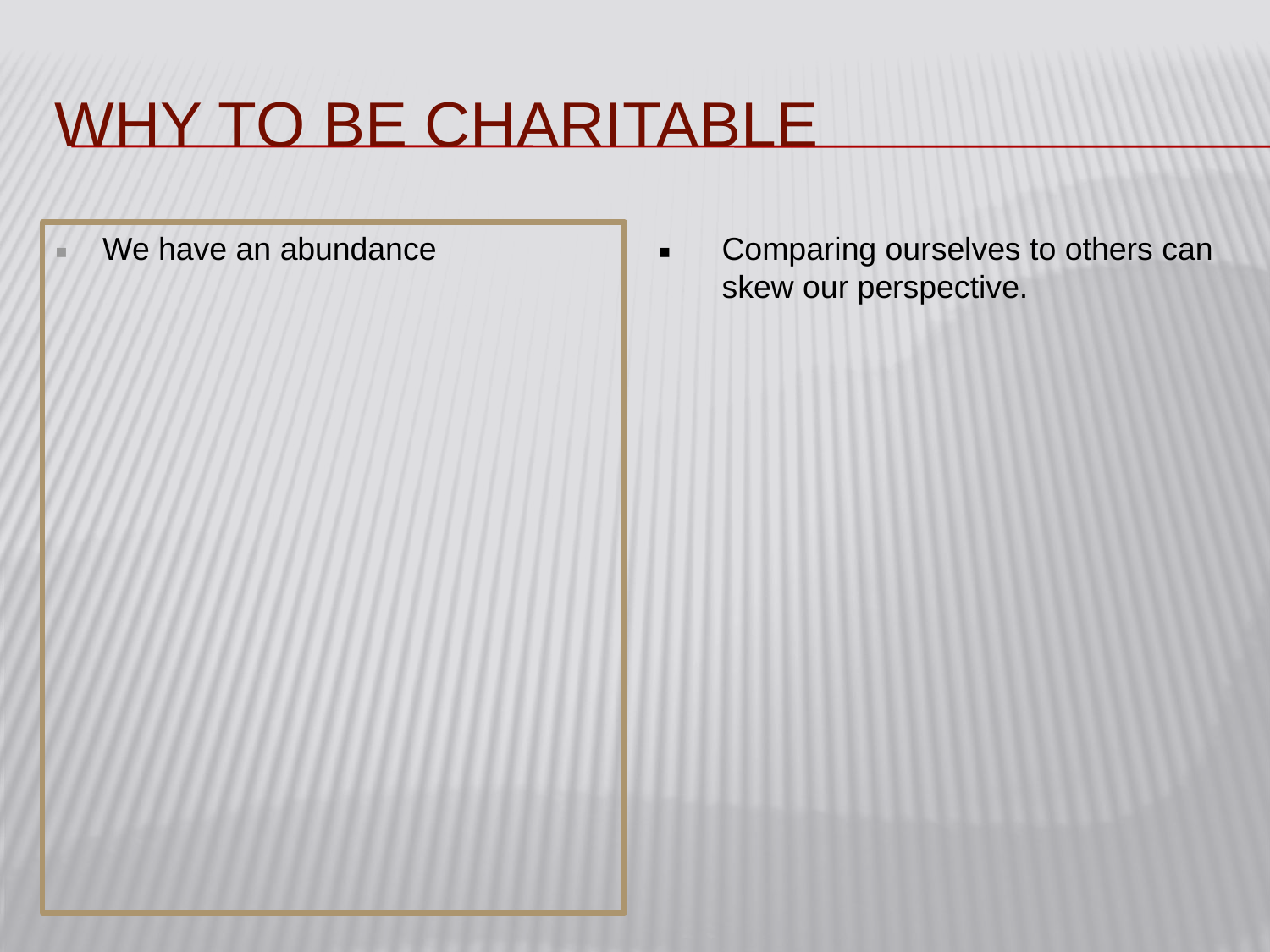

# WHY TO BE CHARITABLE
We have an abundance

Comparing ourselves to others can skew our perspective.